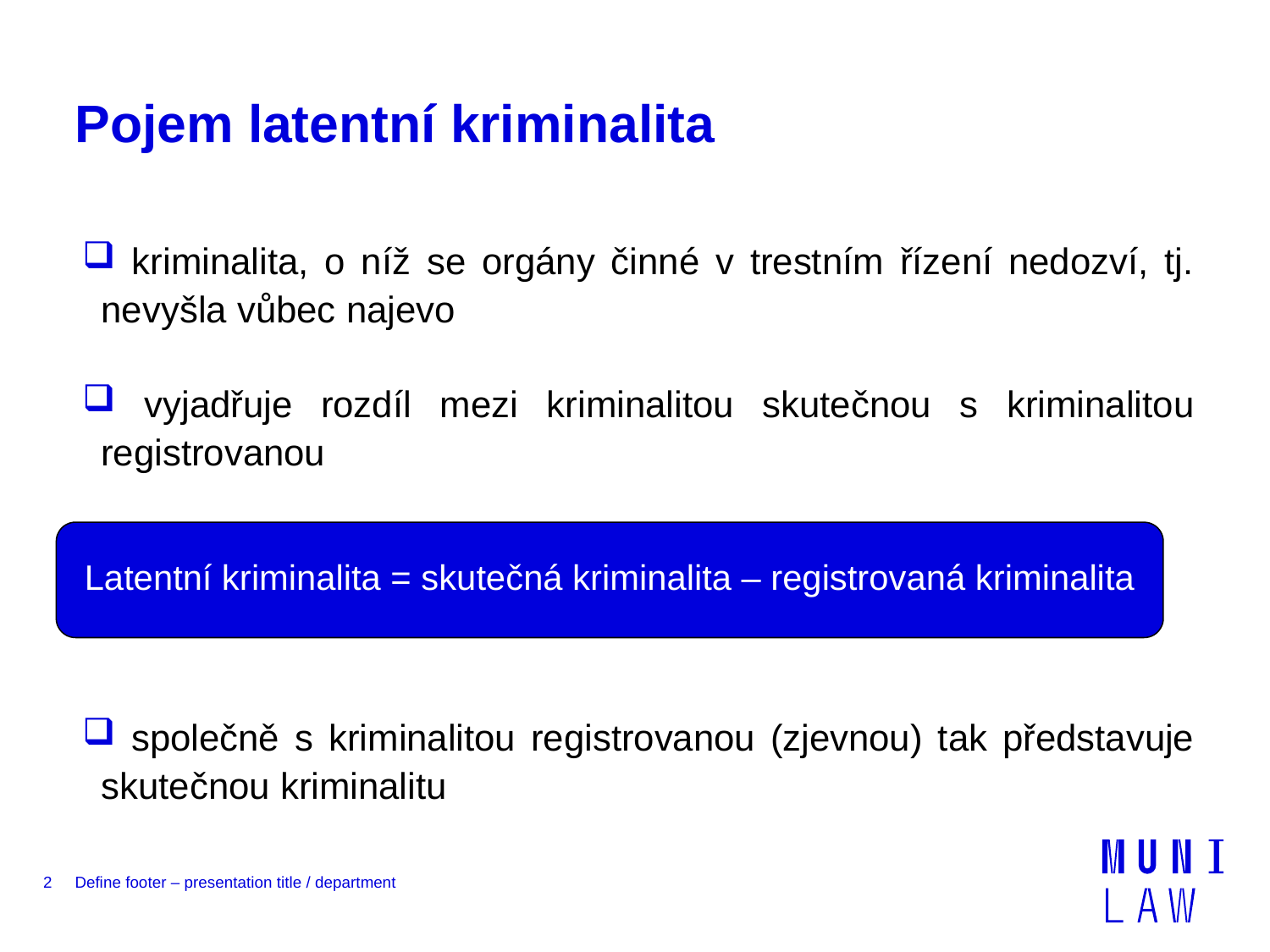

# Pojem latentní kriminalita
 kriminalita, o níž se orgány činné v trestním řízení nedozví, tj. nevyšla vůbec najevo

 vyjadřuje rozdíl mezi kriminalitou skutečnou s kriminalitou registrovanou

 společně s kriminalitou registrovanou (zjevnou) tak představuje skutečnou kriminalitu

Latentní kriminalita = skutečná kriminalita – registrovaná kriminalita
2
Define footer – presentation title / department